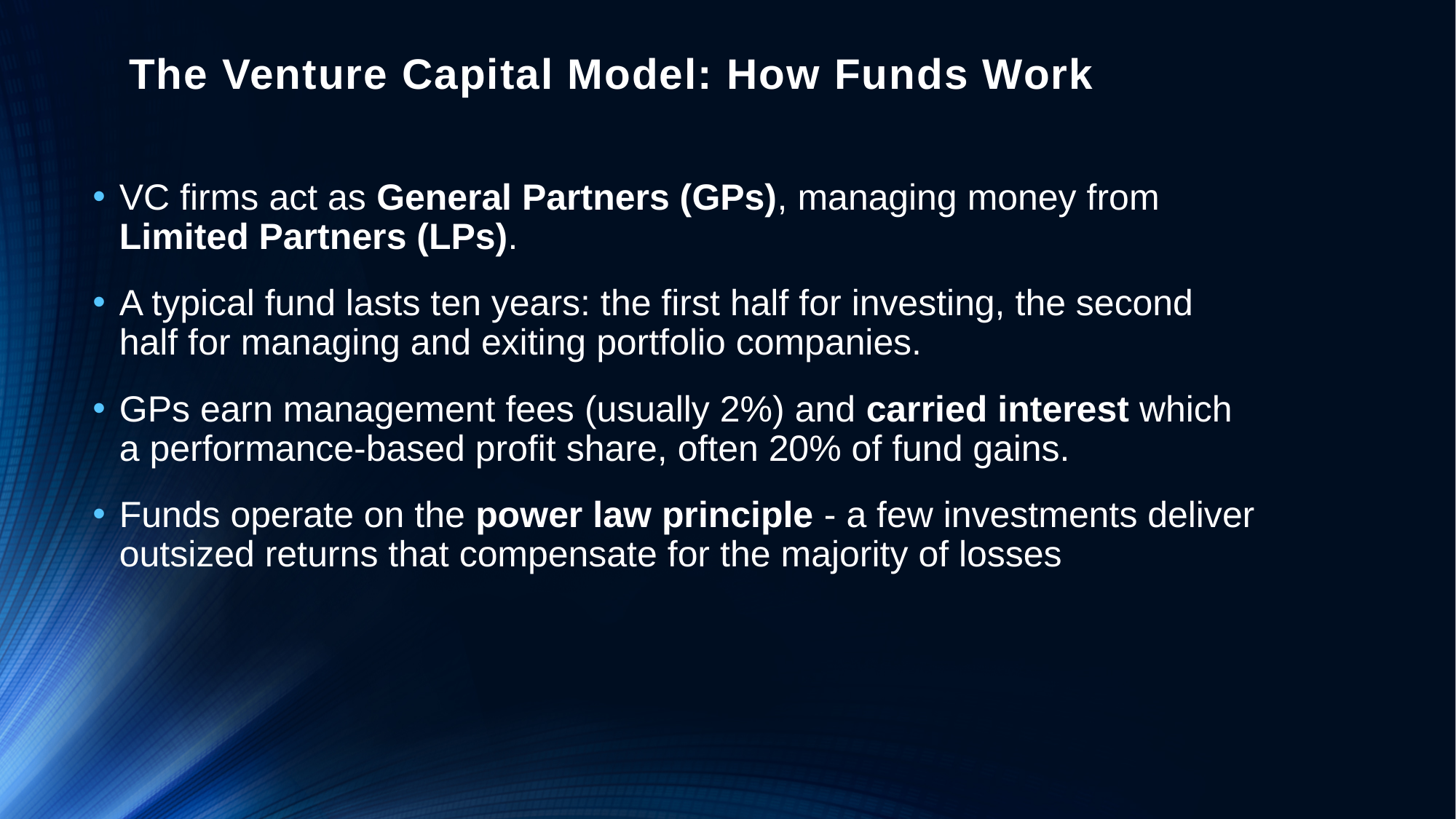

# The Venture Capital Model: How Funds Work
VC firms act as General Partners (GPs), managing money from Limited Partners (LPs).
A typical fund lasts ten years: the first half for investing, the second half for managing and exiting portfolio companies.
GPs earn management fees (usually 2%) and carried interest which a performance-based profit share, often 20% of fund gains.
Funds operate on the power law principle - a few investments deliver outsized returns that compensate for the majority of losses